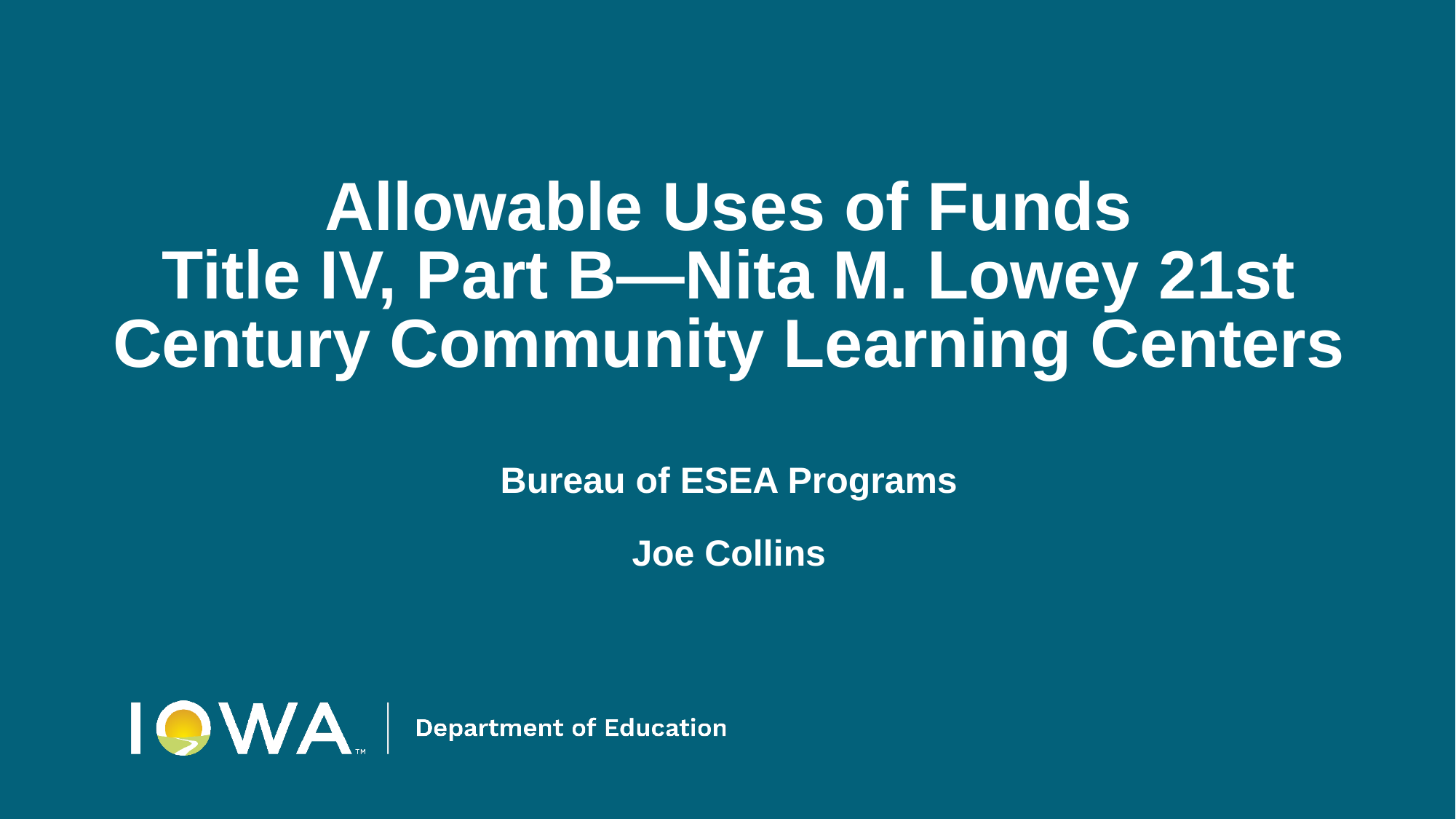

# Allowable Uses of Funds
Title IV, Part B—Nita M. Lowey 21st Century Community Learning Centers
Bureau of ESEA Programs

Joe Collins